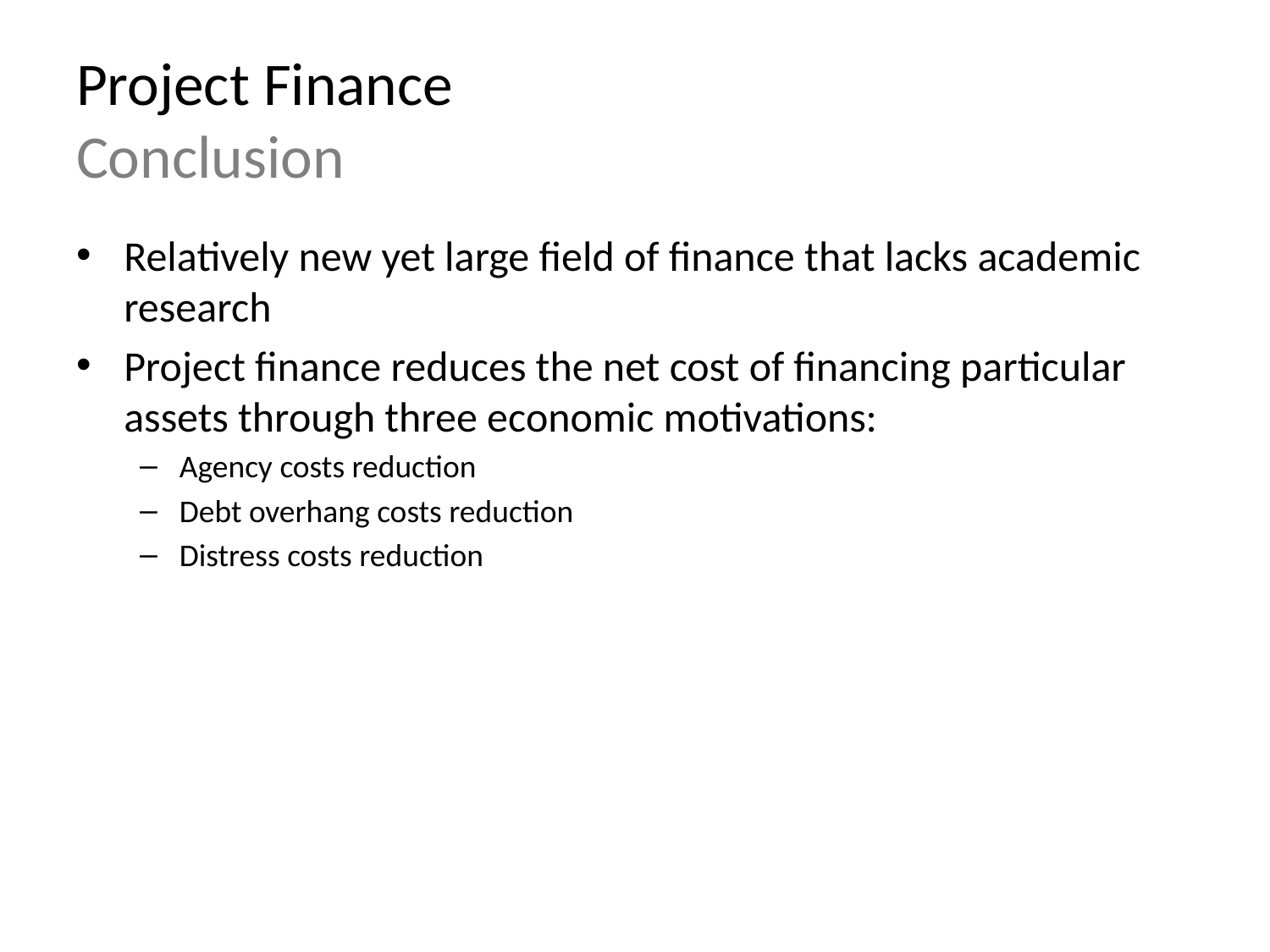

# Project Finance Conclusion
Relatively new yet large field of finance that lacks academic research
Project finance reduces the net cost of financing particular assets through three economic motivations:
Agency costs reduction
Debt overhang costs reduction
Distress costs reduction